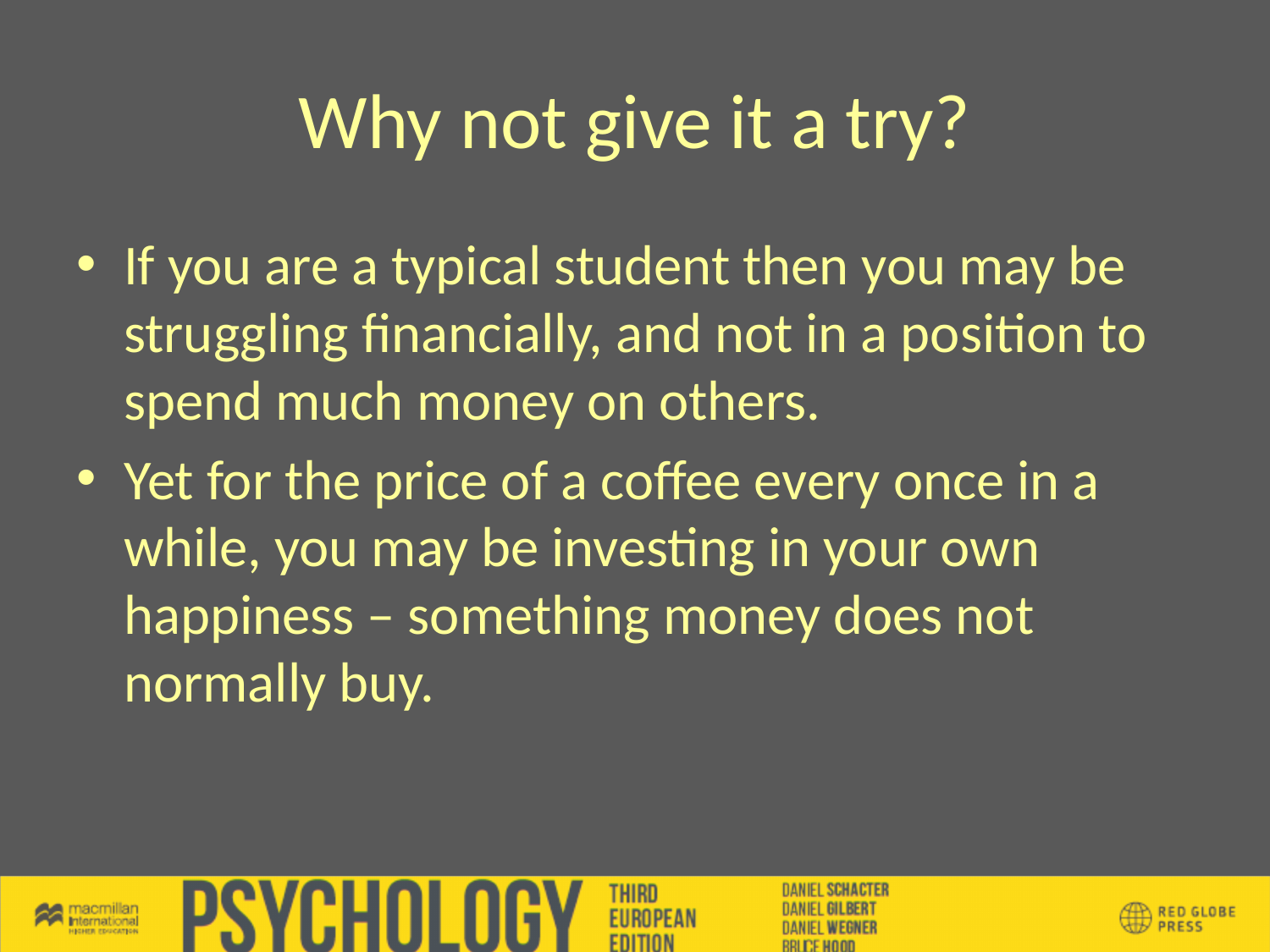

# Why not give it a try?
If you are a typical student then you may be struggling financially, and not in a position to spend much money on others.
Yet for the price of a coffee every once in a while, you may be investing in your own happiness – something money does not normally buy.